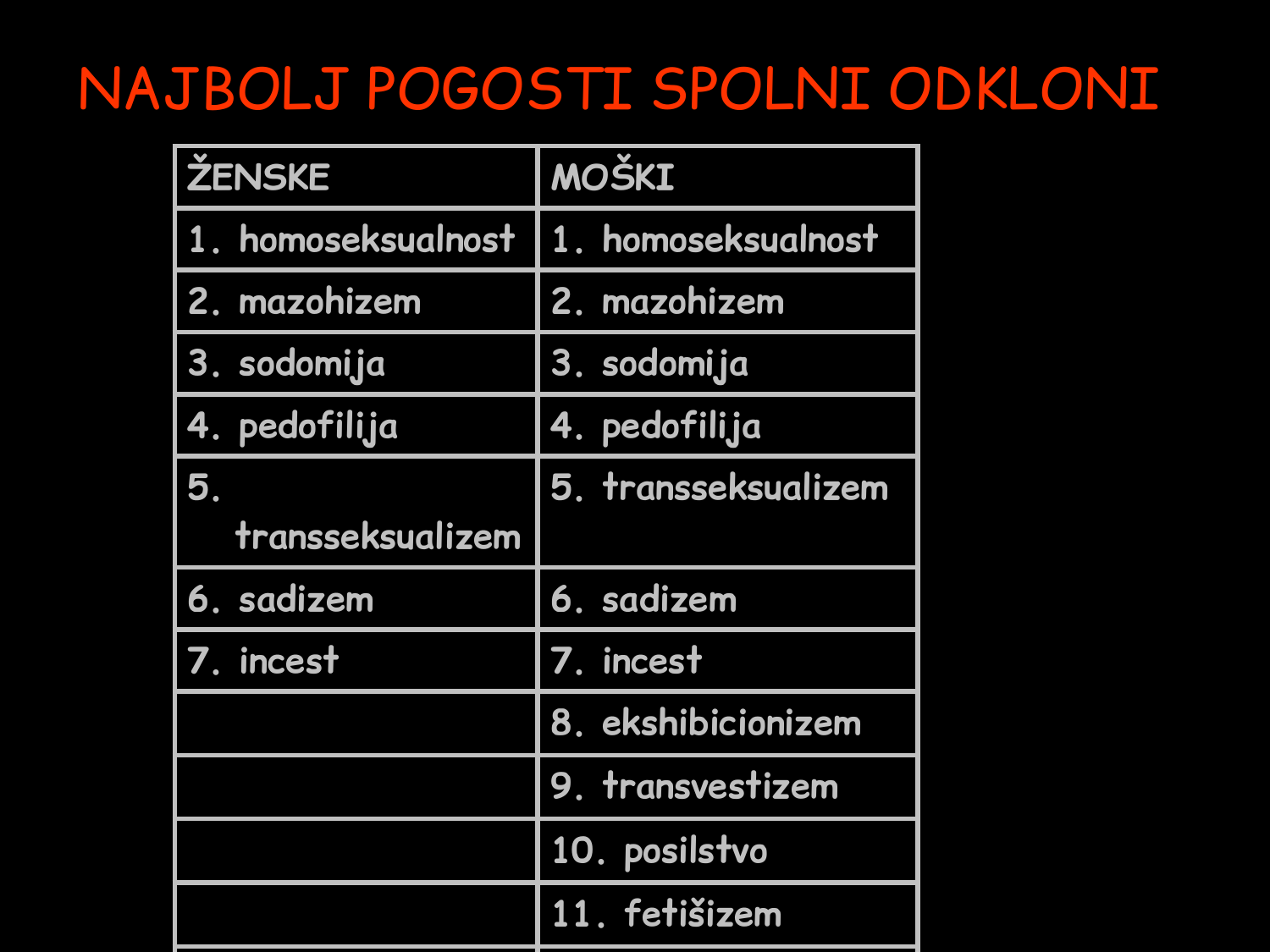

NAJBOLJ POGOSTI SPOLNI ODKLONI
| ŽENSKE | MOŠKI |
| --- | --- |
| 1. homoseksualnost | 1. homoseksualnost |
| 2. mazohizem | 2. mazohizem |
| 3. sodomija | 3. sodomija |
| 4. pedofilija | 4. pedofilija |
| 5. transseksualizem | 5. transseksualizem |
| 6. sadizem | 6. sadizem |
| 7. incest | 7. incest |
|  | 8. ekshibicionizem |
|  | 9. transvestizem |
|  | 10. posilstvo |
|  | 11. fetišizem |
|  | 12. vojerizem |